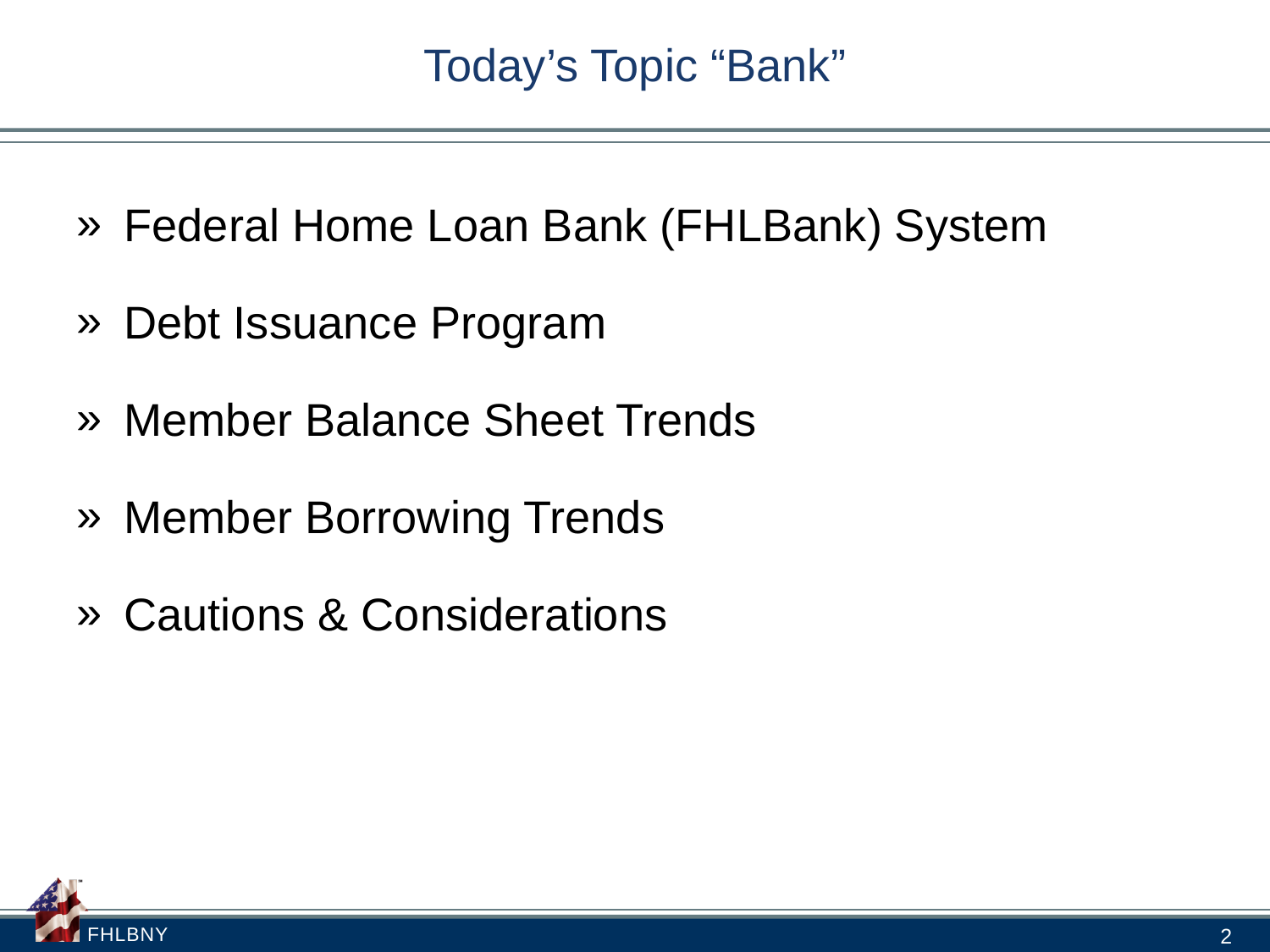

# Today’s Topic “Bank”
Federal Home Loan Bank (FHLBank) System
Debt Issuance Program
Member Balance Sheet Trends
Member Borrowing Trends
Cautions & Considerations
2